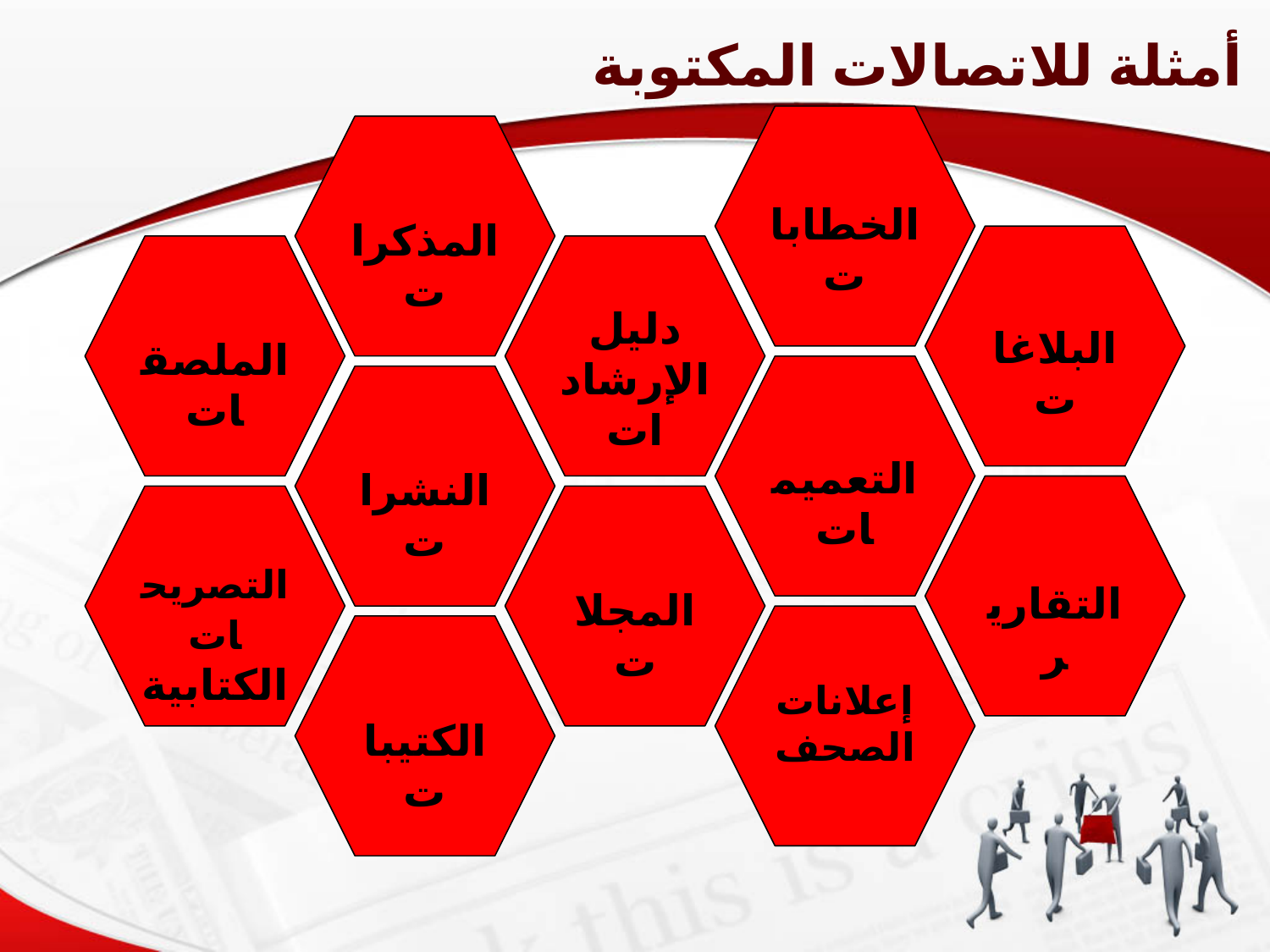

أمثلة للاتصالات المكتوبة

الخطابات

المذكرات

البلاغات

الملصقات

دليل الإرشادات

التعميمات

النشرات

التقارير

التصريحات الكتابية

المجلات

إعلانات الصحف

الكتيبات